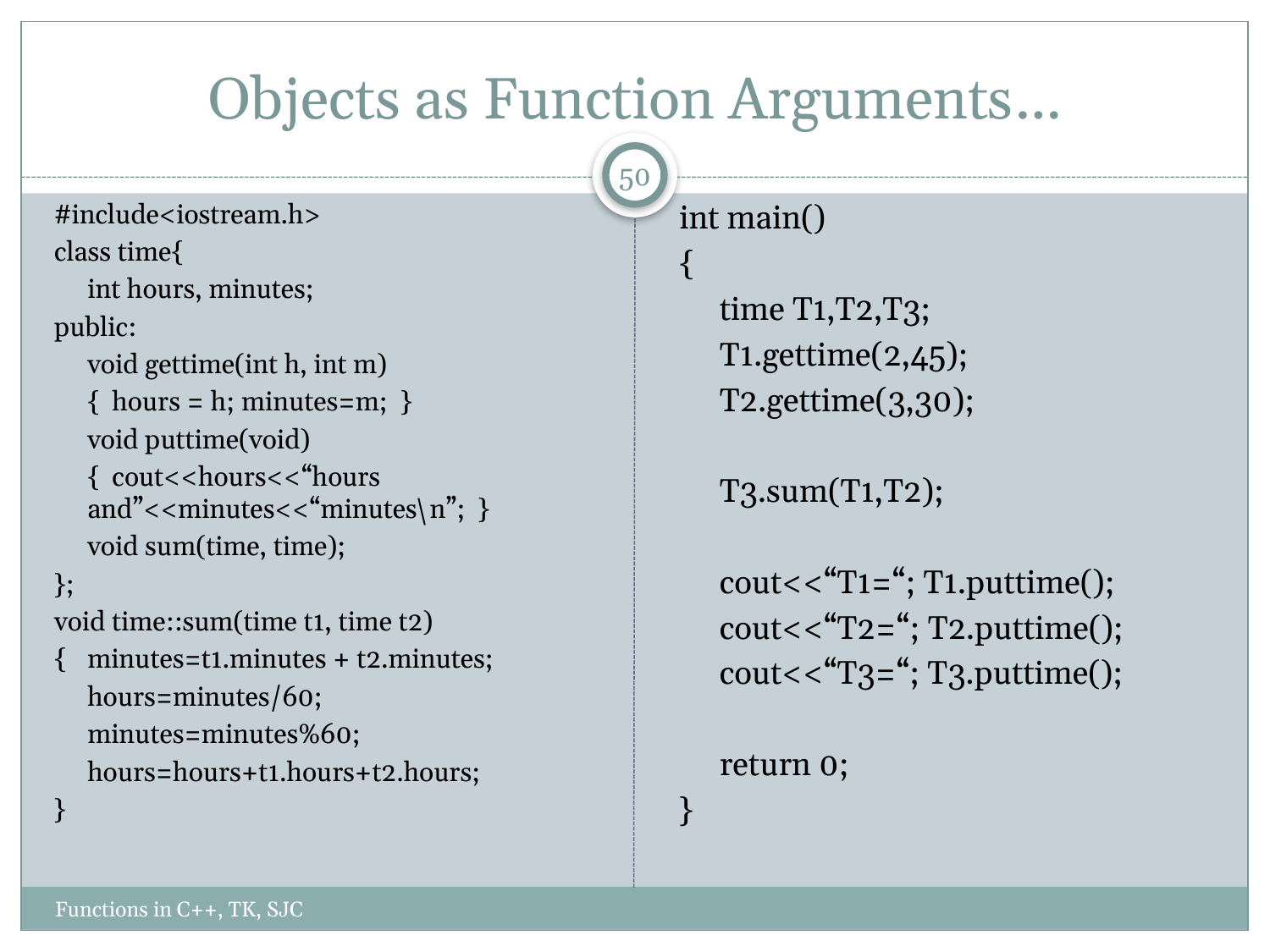

# Objects as Function Arguments…
50
#include<iostream.h>
class time{
	int hours, minutes;
public:
	void gettime(int h, int m)
	{  hours = h; minutes=m;  }
	void puttime(void)
	{  cout<<hours<<“hours and”<<minutes<<“minutes\n”;  }
	void sum(time, time);
};
void time::sum(time t1, time t2)
{	minutes=t1.minutes + t2.minutes;
	hours=minutes/60;
	minutes=minutes%60;
	hours=hours+t1.hours+t2.hours;
}
int main()
{
	time T1,T2,T3;
	T1.gettime(2,45);
	T2.gettime(3,30);

	T3.sum(T1,T2);

	cout<<“T1=“; T1.puttime();
	cout<<“T2=“; T2.puttime();
	cout<<“T3=“; T3.puttime();

	return 0;
}

Functions in C++, TK, SJC